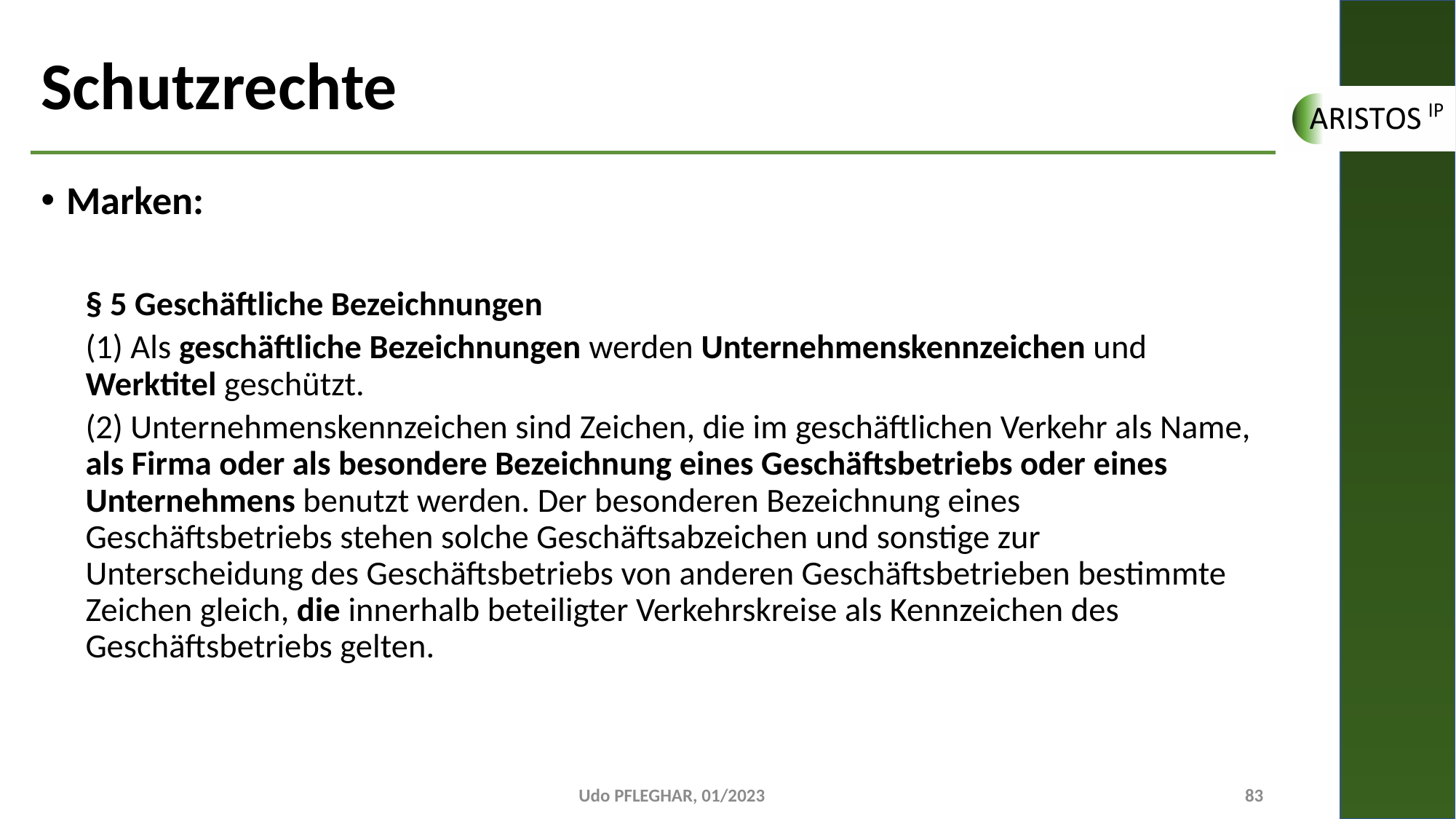

# Schutzrechte
Marken:

§ 5 Geschäftliche Bezeichnungen
(1) Als geschäftliche Bezeichnungen werden Unternehmenskennzeichen und Werktitel geschützt.
(2) Unternehmenskennzeichen sind Zeichen, die im geschäftlichen Verkehr als Name, als Firma oder als besondere Bezeichnung eines Geschäftsbetriebs oder eines Unternehmens benutzt werden. Der besonderen Bezeichnung eines Geschäftsbetriebs stehen solche Geschäftsabzeichen und sonstige zur Unterscheidung des Geschäftsbetriebs von anderen Geschäftsbetrieben bestimmte Zeichen gleich, die innerhalb beteiligter Verkehrskreise als Kennzeichen des Geschäftsbetriebs gelten.

Udo PFLEGHAR, 01/2023
83